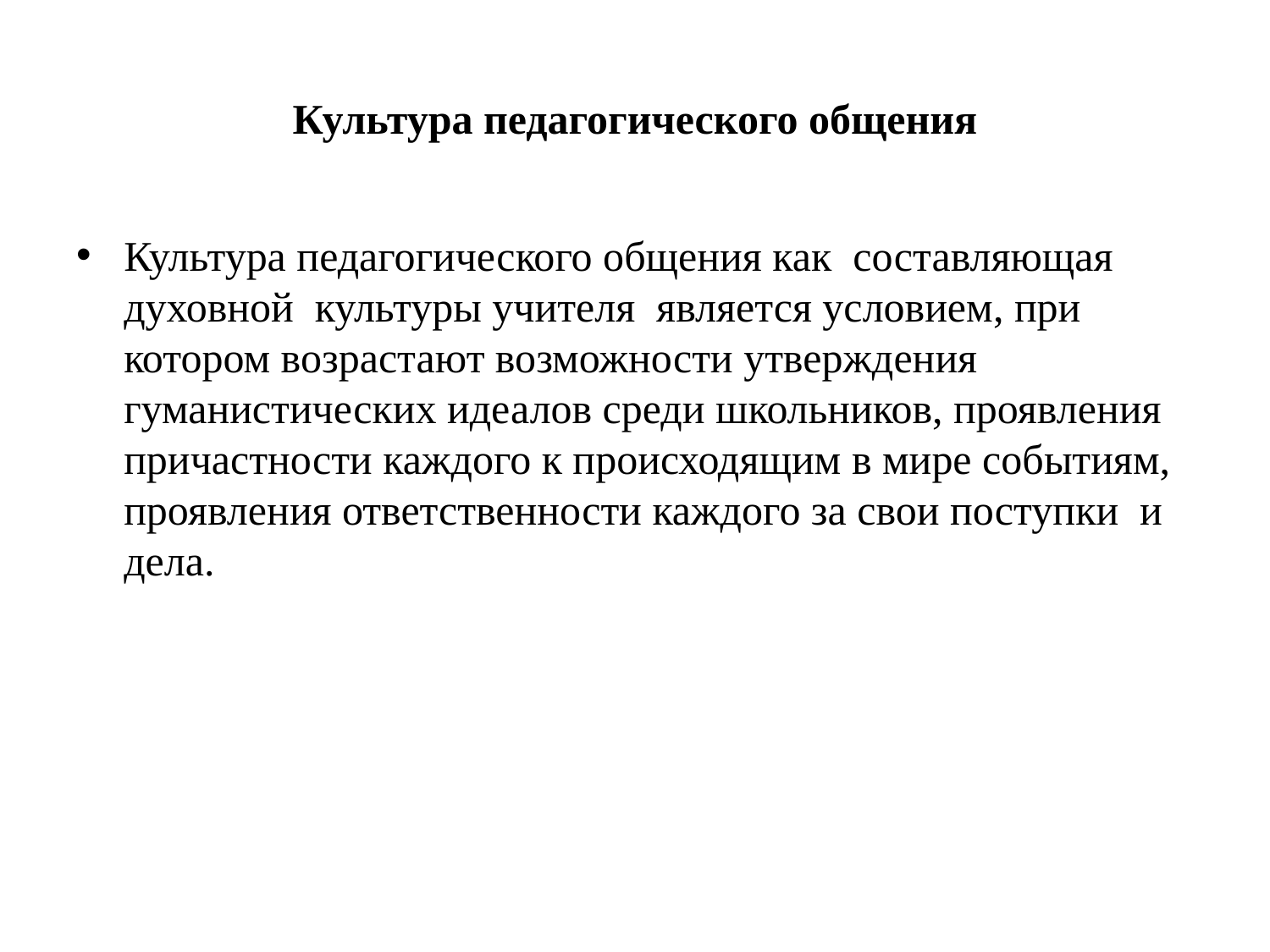

# Культура педагогического общения
Культура педагогического общения как  составляющая  духовной  культуры учителя  является условием, при котором возрастают возможности утверждения гуманистических идеалов среди школьников, проявления причастности каждого к происходящим в мире событиям, проявления ответственности каждого за свои поступки  и дела.